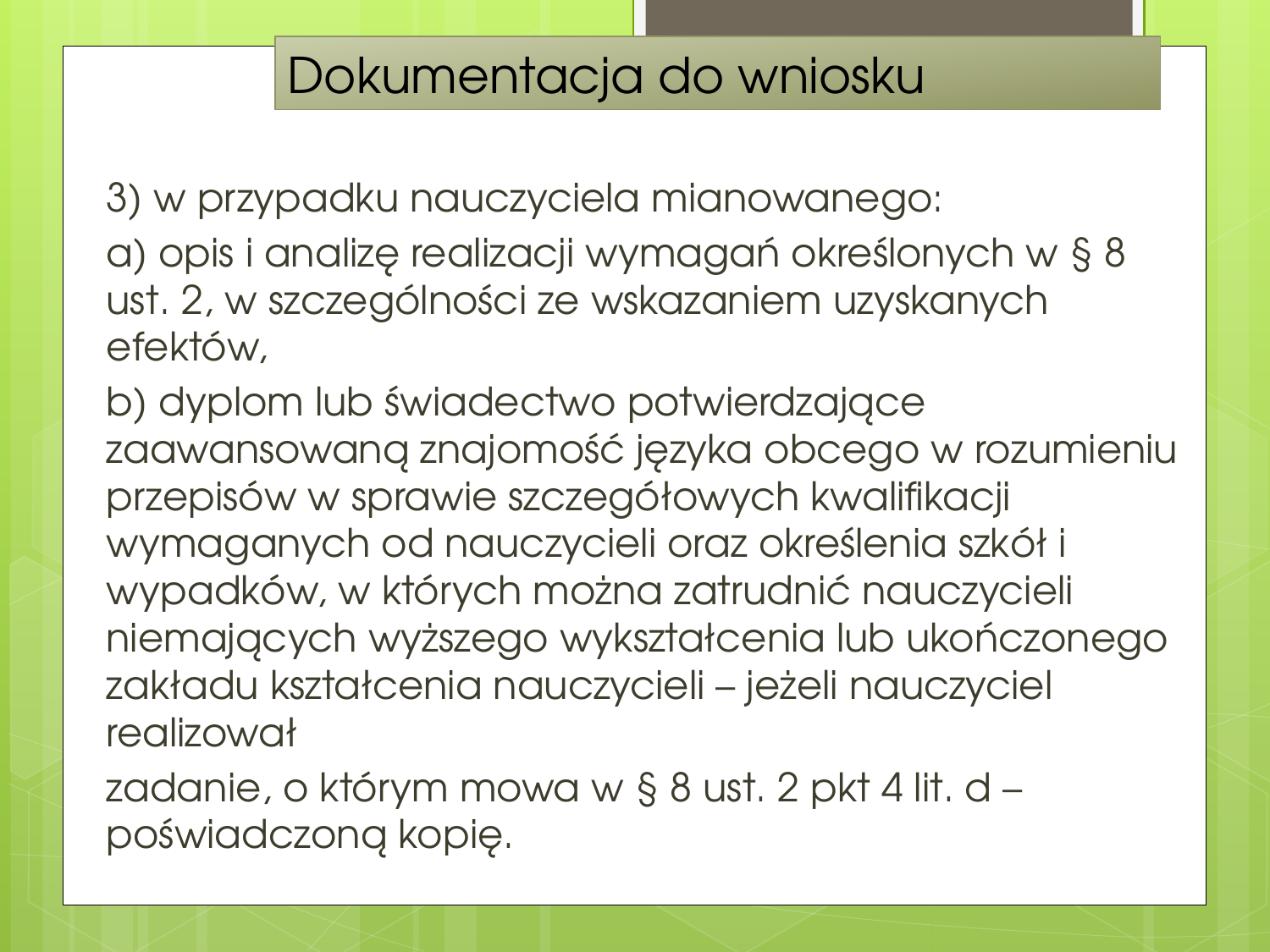

# Dokumentacja do wniosku
3) w przypadku nauczyciela mianowanego:
a) opis i analizę realizacji wymagań określonych w § 8 ust. 2, w szczególności ze wskazaniem uzyskanych efektów,
b) dyplom lub świadectwo potwierdzające zaawansowaną znajomość języka obcego w rozumieniu przepisów w sprawie szczegółowych kwalifikacji wymaganych od nauczycieli oraz określenia szkół i wypadków, w których można zatrudnić nauczycieli niemających wyższego wykształcenia lub ukończonego zakładu kształcenia nauczycieli – jeżeli nauczyciel realizował
zadanie, o którym mowa w § 8 ust. 2 pkt 4 lit. d – poświadczoną kopię.